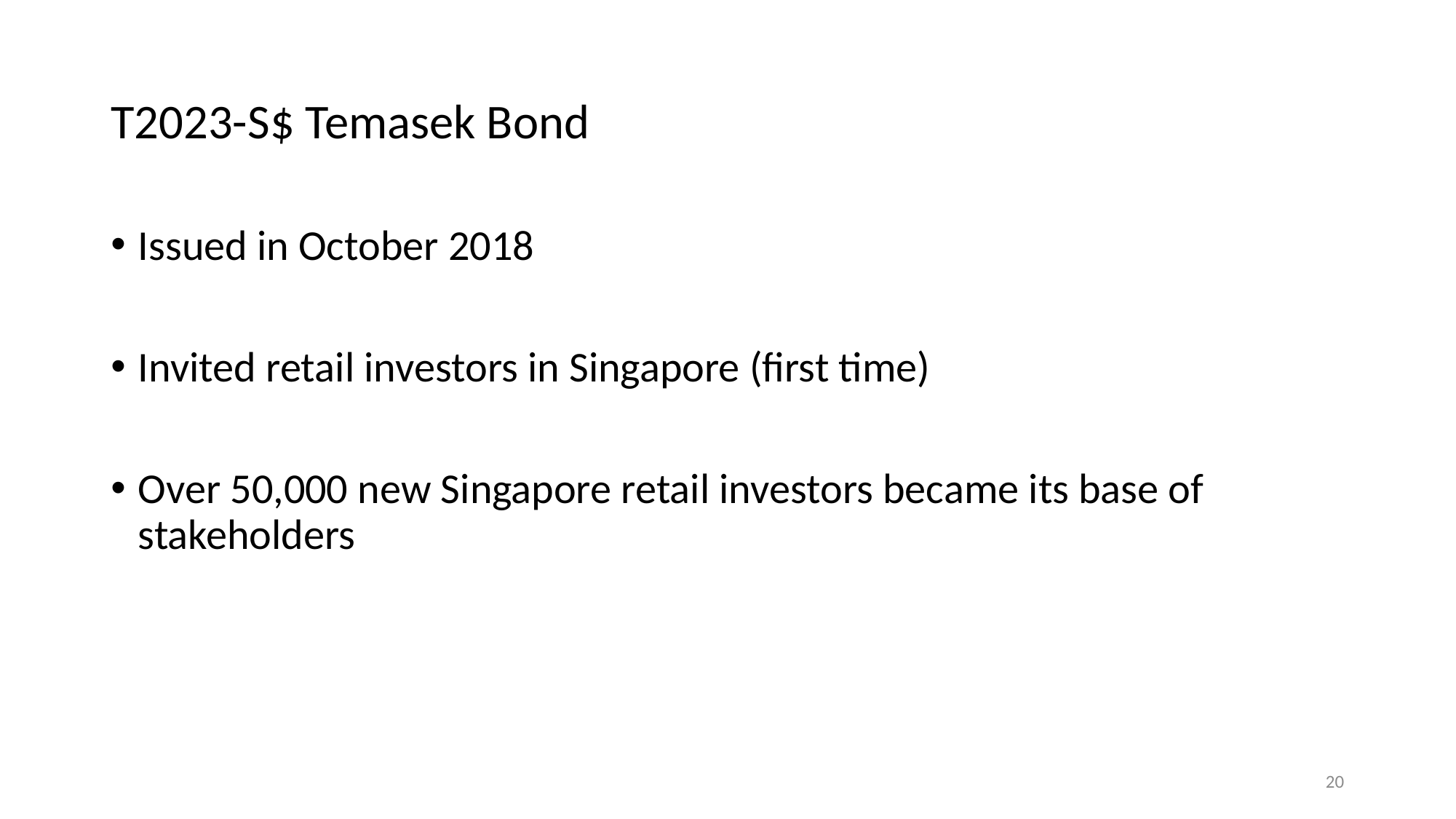

# T2023-S$ Temasek Bond
Issued in October 2018

Invited retail investors in Singapore (first time)

Over 50,000 new Singapore retail investors became its base of stakeholders

20